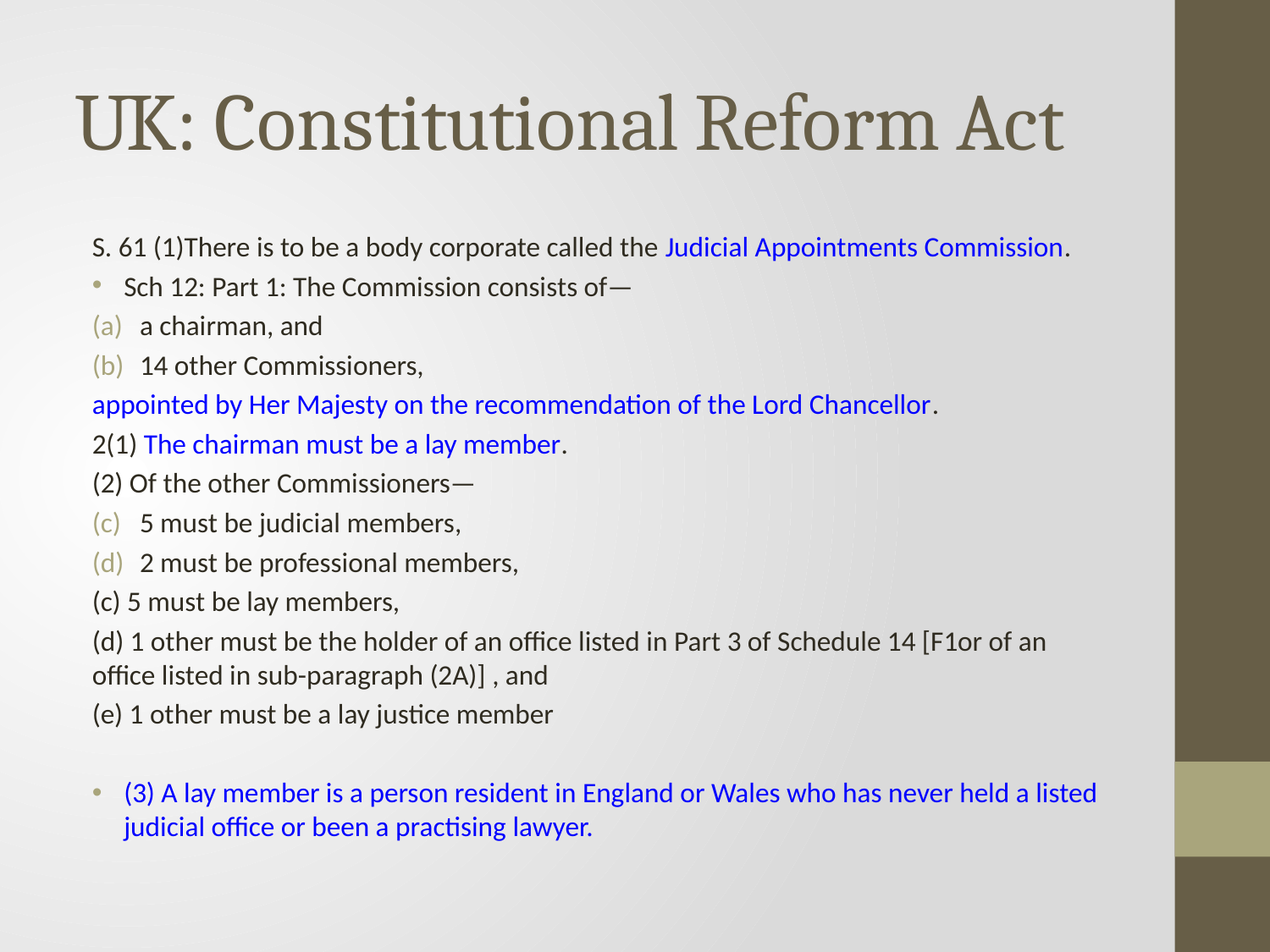

# UK: Constitutional Reform Act
S. 61 (1)There is to be a body corporate called the Judicial Appointments Commission.
Sch 12: Part 1: The Commission consists of—
a chairman, and
14 other Commissioners,
appointed by Her Majesty on the recommendation of the Lord Chancellor.
2(1) The chairman must be a lay member.
(2) Of the other Commissioners—
5 must be judicial members,
2 must be professional members,
(c) 5 must be lay members,
(d) 1 other must be the holder of an office listed in Part 3 of Schedule 14 [F1or of an office listed in sub-paragraph (2A)] , and
(e) 1 other must be a lay justice member

(3) A lay member is a person resident in England or Wales who has never held a listed judicial office or been a practising lawyer.